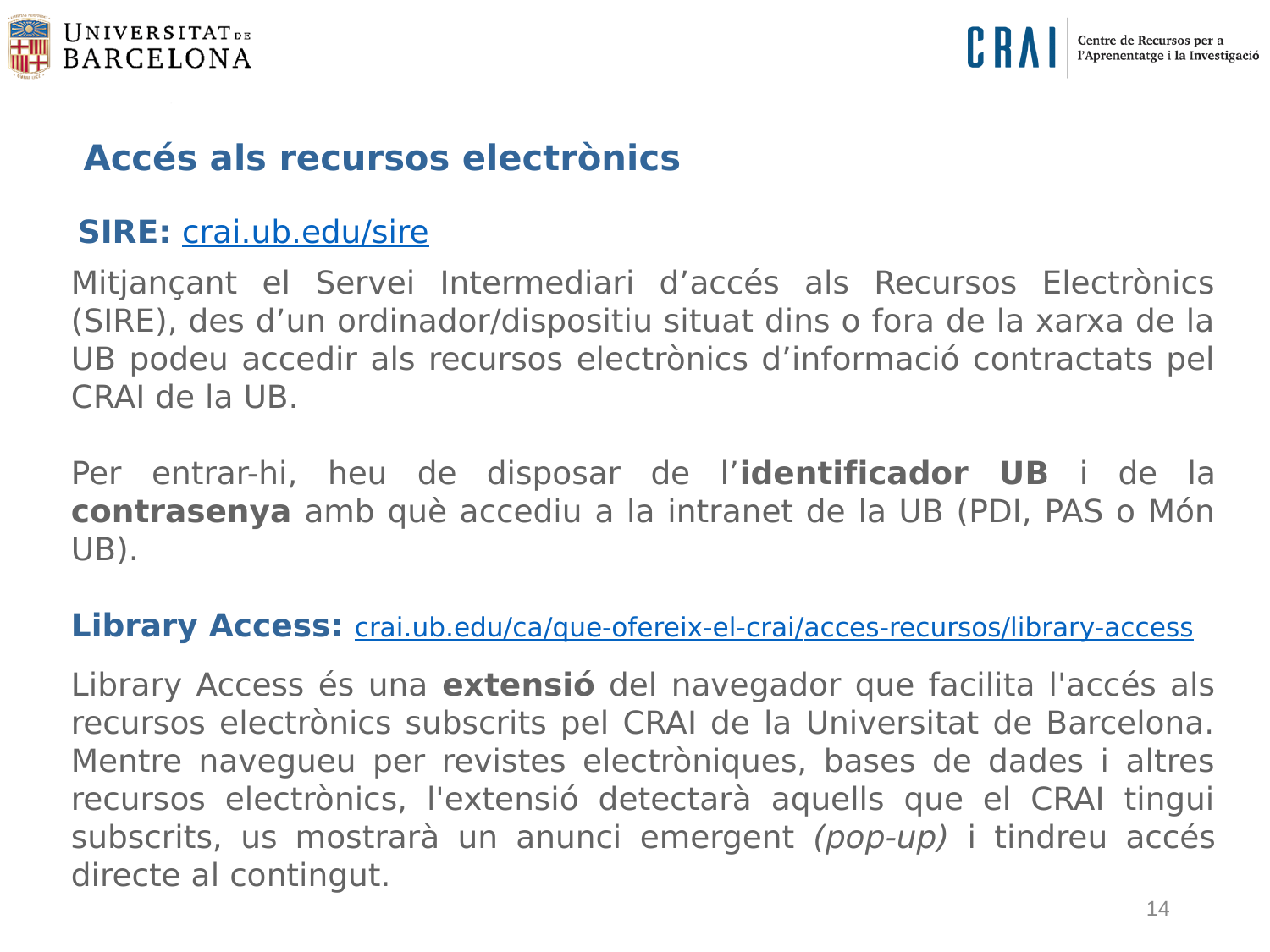

Accés als recursos electrònics
SIRE: crai.ub.edu/sire
Mitjançant el Servei Intermediari d’accés als Recursos Electrònics (SIRE), des d’un ordinador/dispositiu situat dins o fora de la xarxa de la UB podeu accedir als recursos electrònics d’informació contractats pel CRAI de la UB.

Per entrar-hi, heu de disposar de l’identificador UB i de la contrasenya amb què accediu a la intranet de la UB (PDI, PAS o Món UB).

Library Access: crai.ub.edu/ca/que-ofereix-el-crai/acces-recursos/library-access

Library Access és una extensió del navegador que facilita l'accés als recursos electrònics subscrits pel CRAI de la Universitat de Barcelona. Mentre navegueu per revistes electròniques, bases de dades i altres recursos electrònics, l'extensió detectarà aquells que el CRAI tingui subscrits, us mostrarà un anunci emergent (pop-up) i tindreu accés directe al contingut.

14